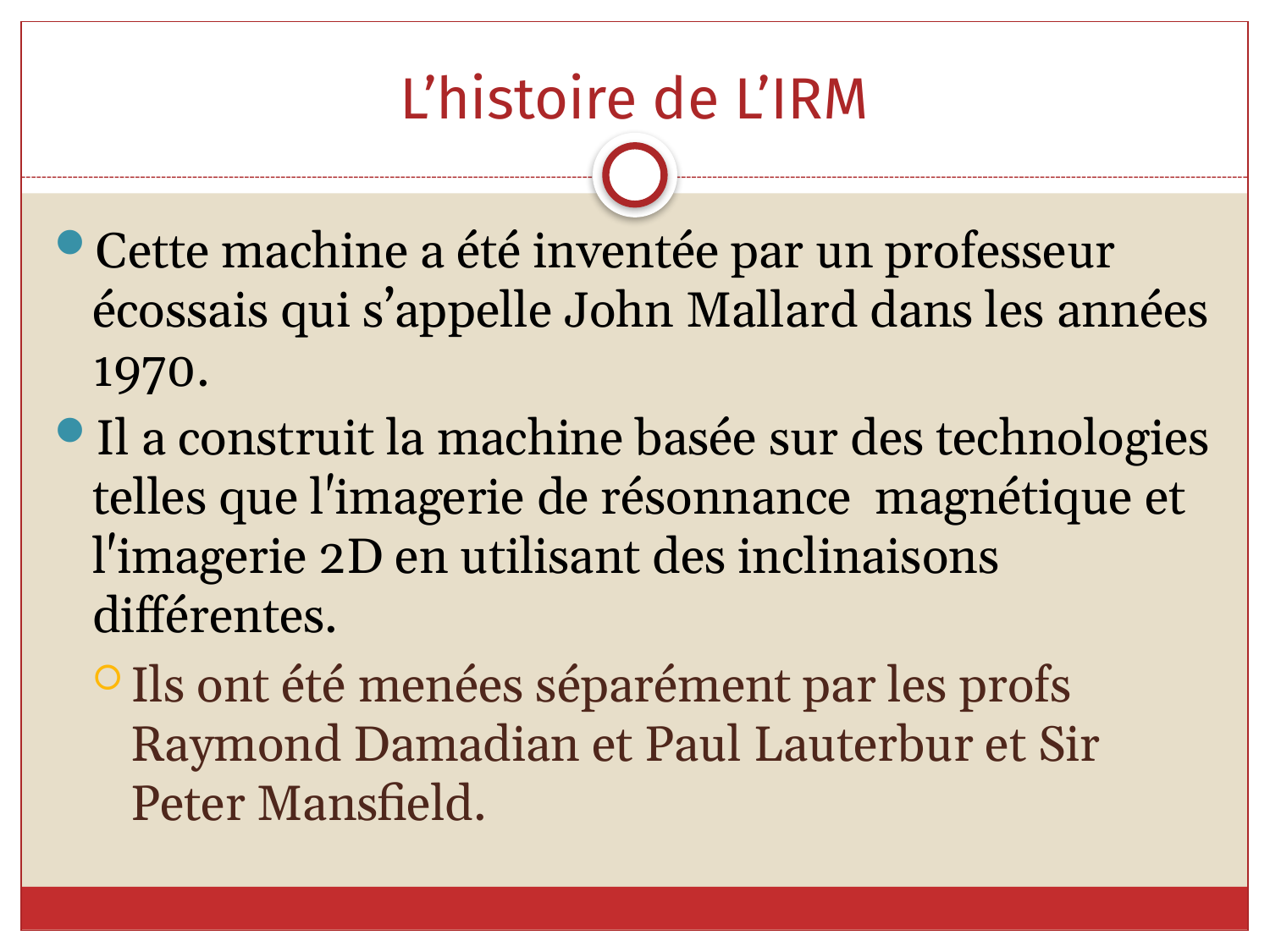

# L’histoire de L’IRM
Cette machine a été inventée par un professeur écossais qui s’appelle John Mallard dans les années 1970.
Il a construit la machine basée sur des technologies telles que l'imagerie de résonnance  magnétique et l'imagerie 2D en utilisant des inclinaisons différentes.
Ils ont été menées séparément par les profs Raymond Damadian et Paul Lauterbur et Sir Peter Mansfield.